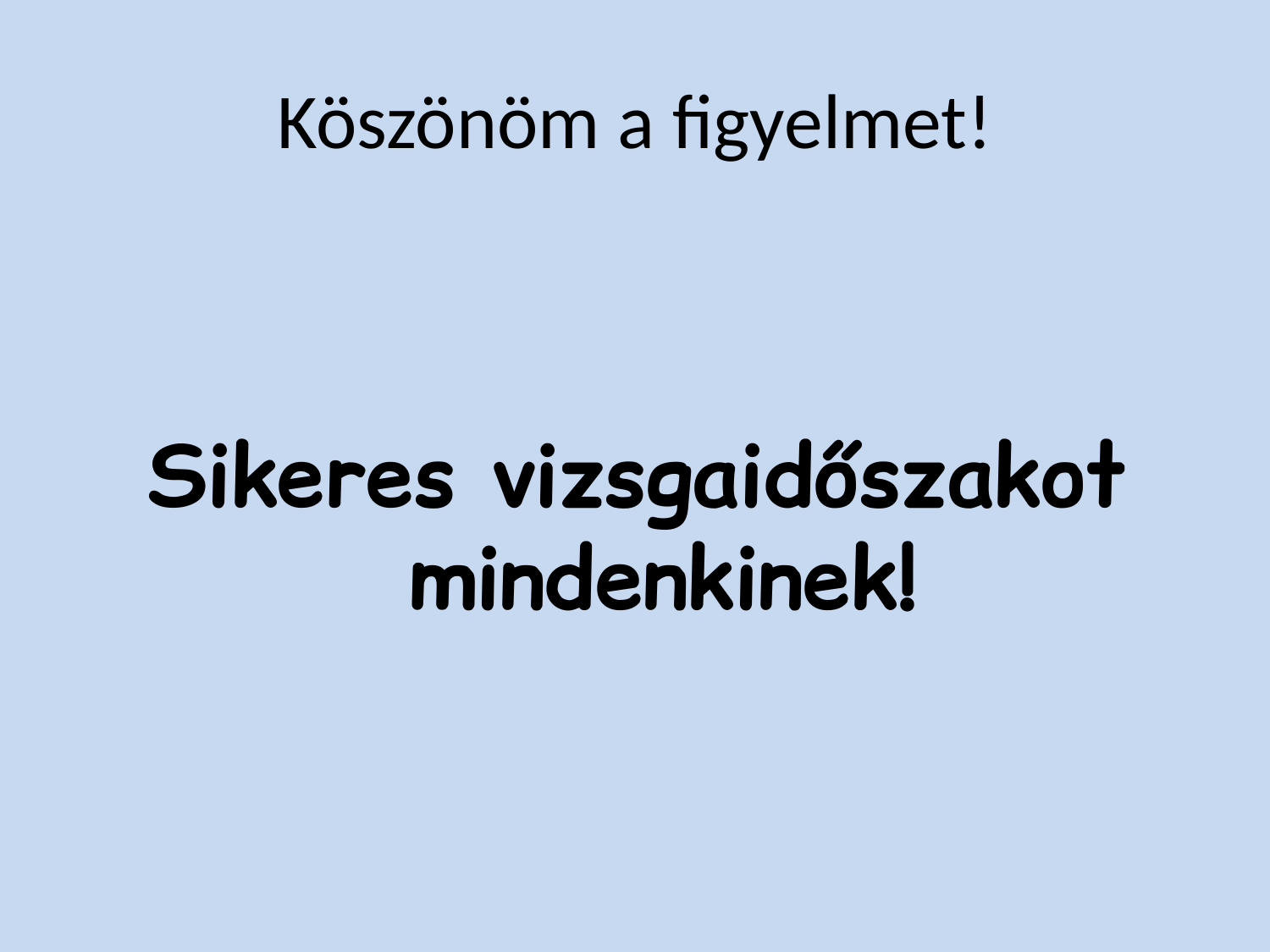

# Köszönöm a figyelmet!

Sikeres vizsgaidőszakot mindenkinek!